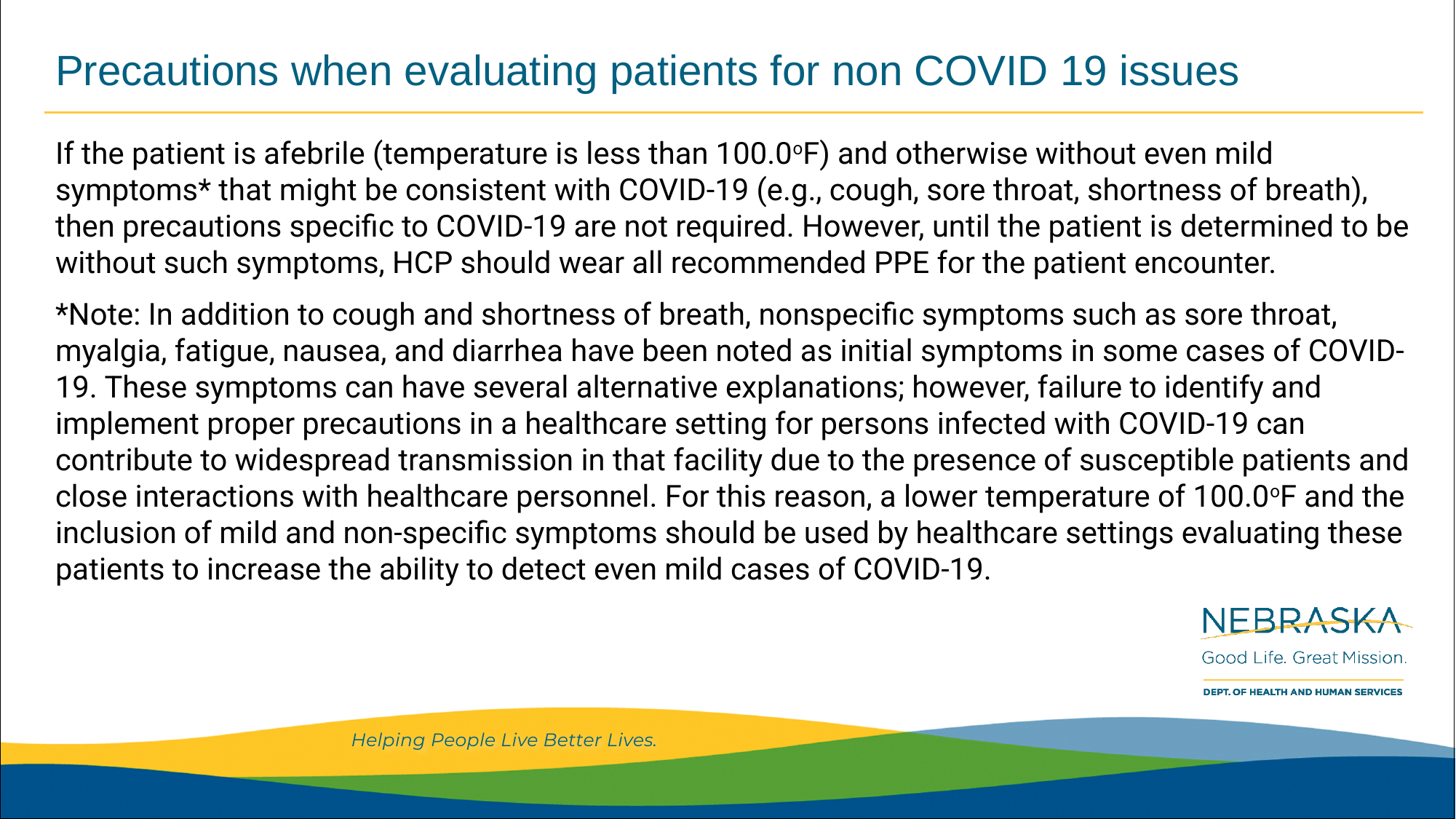

# Precautions when evaluating patients for non COVID 19 issues
If the patient is afebrile (temperature is less than 100.0oF) and otherwise without even mild symptoms* that might be consistent with COVID-19 (e.g., cough, sore throat, shortness of breath), then precautions specific to COVID-19 are not required. However, until the patient is determined to be without such symptoms, HCP should wear all recommended PPE for the patient encounter.
*Note: In addition to cough and shortness of breath, nonspecific symptoms such as sore throat, myalgia, fatigue, nausea, and diarrhea have been noted as initial symptoms in some cases of COVID-19. These symptoms can have several alternative explanations; however, failure to identify and implement proper precautions in a healthcare setting for persons infected with COVID-19 can contribute to widespread transmission in that facility due to the presence of susceptible patients and close interactions with healthcare personnel. For this reason, a lower temperature of 100.0oF and the inclusion of mild and non-specific symptoms should be used by healthcare settings evaluating these patients to increase the ability to detect even mild cases of COVID-19.